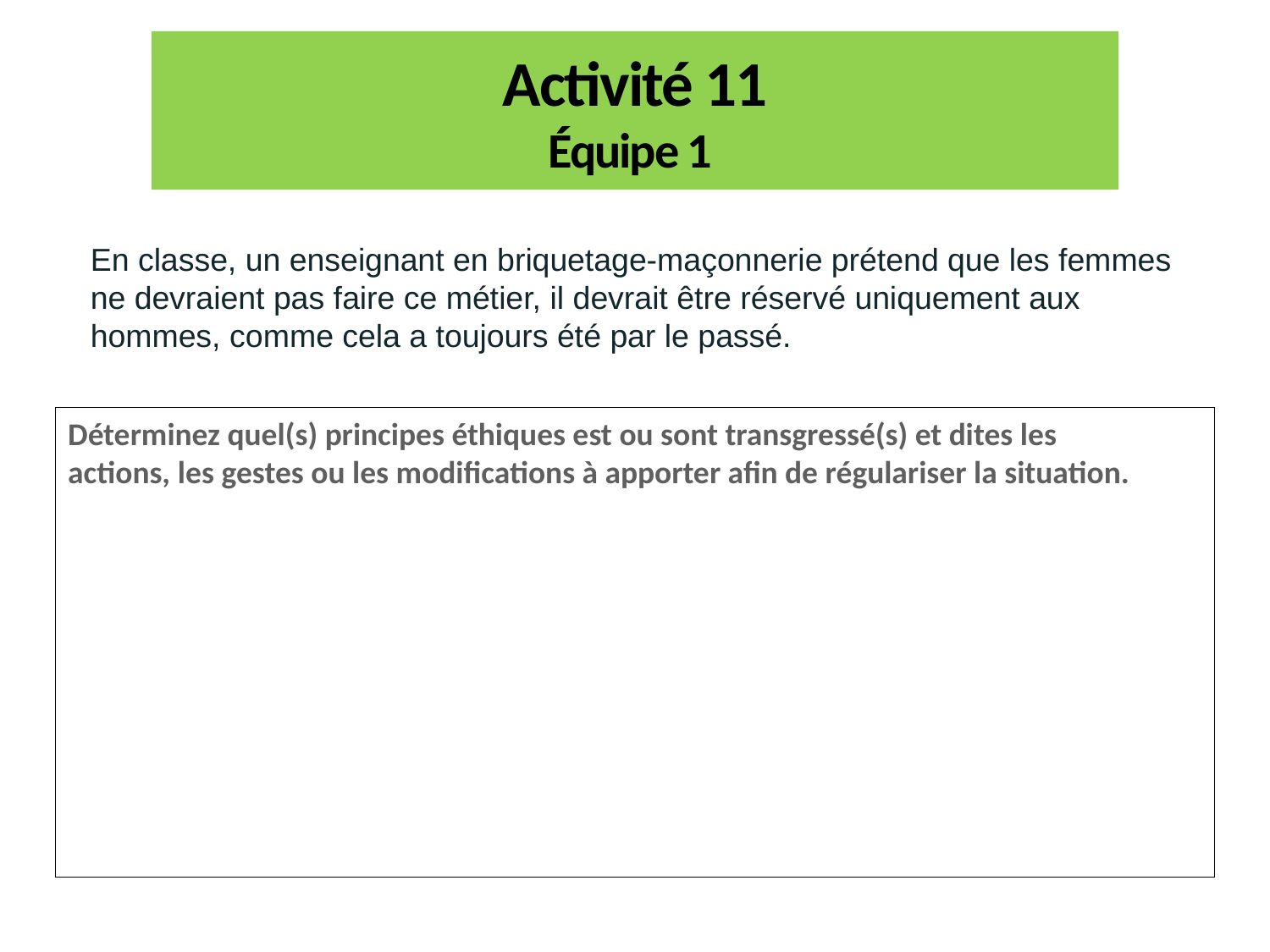

Activité 11
Équipe 1
En classe, un enseignant en briquetage-maçonnerie prétend que les femmes ne devraient pas faire ce métier, il devrait être réservé uniquement aux hommes, comme cela a toujours été par le passé.
Déterminez quel(s) principes éthiques est ou sont transgressé(s) et dites les actions, les gestes ou les modifications à apporter afin de régulariser la situation.